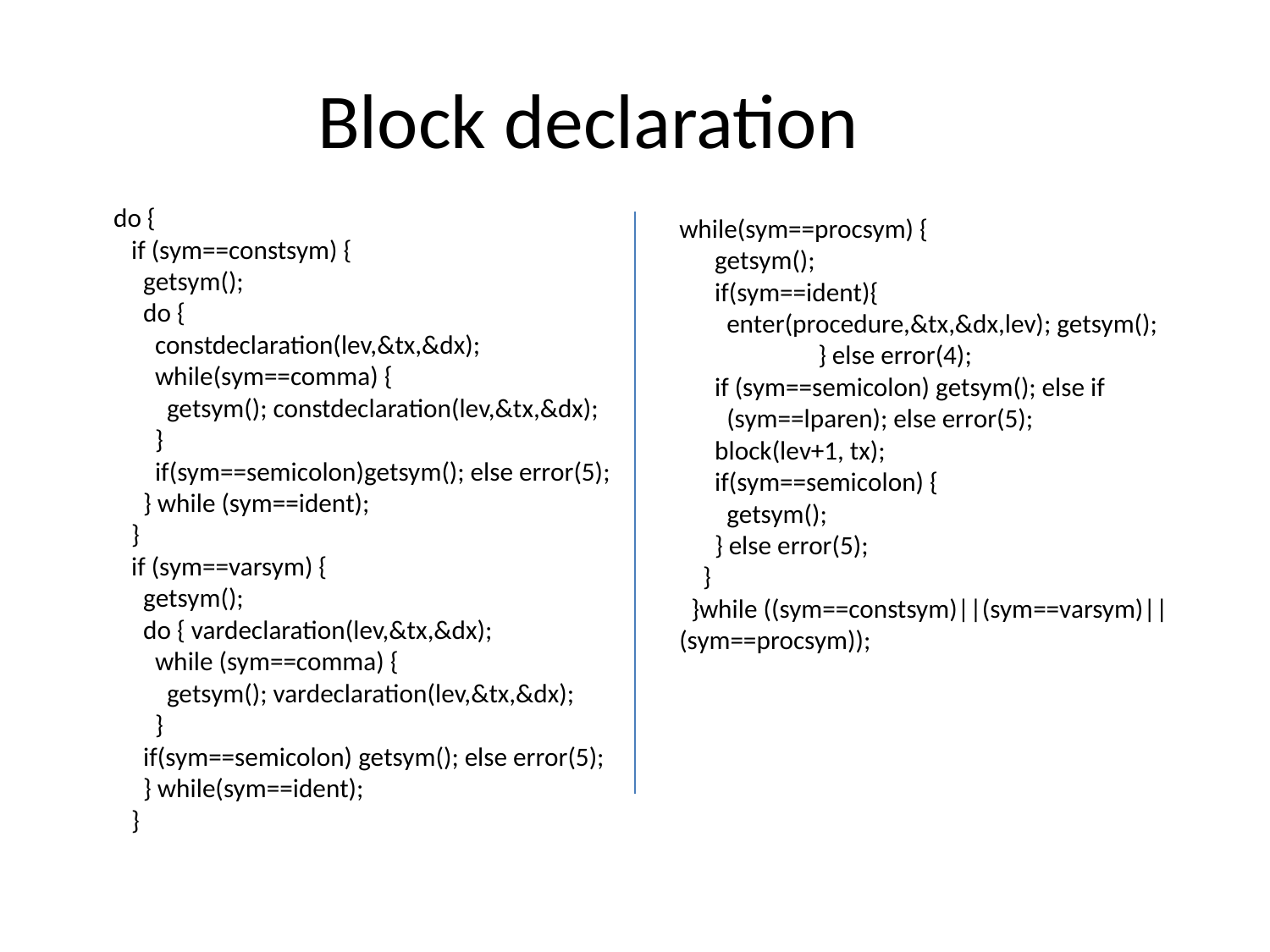

# Block declaration
 do {
    if (sym==constsym) {
      getsym();
      do {
        constdeclaration(lev,&tx,&dx);
        while(sym==comma) {
          getsym(); constdeclaration(lev,&tx,&dx);
        }
        if(sym==semicolon)getsym(); else error(5);
      } while (sym==ident);
    }
    if (sym==varsym) {
      getsym();
      do { vardeclaration(lev,&tx,&dx);
        while (sym==comma) {
          getsym(); vardeclaration(lev,&tx,&dx);
        }
      if(sym==semicolon) getsym(); else error(5);
      } while(sym==ident);
    }

while(sym==procsym) {
      getsym();
      if(sym==ident){
        enter(procedure,&tx,&dx,lev); getsym();
	  } else error(4);
      if (sym==semicolon) getsym(); else if
        (sym==lparen); else error(5);
      block(lev+1, tx);
      if(sym==semicolon) {
        getsym();
      } else error(5);
    }
  }while ((sym==constsym)||(sym==varsym)||(sym==procsym));